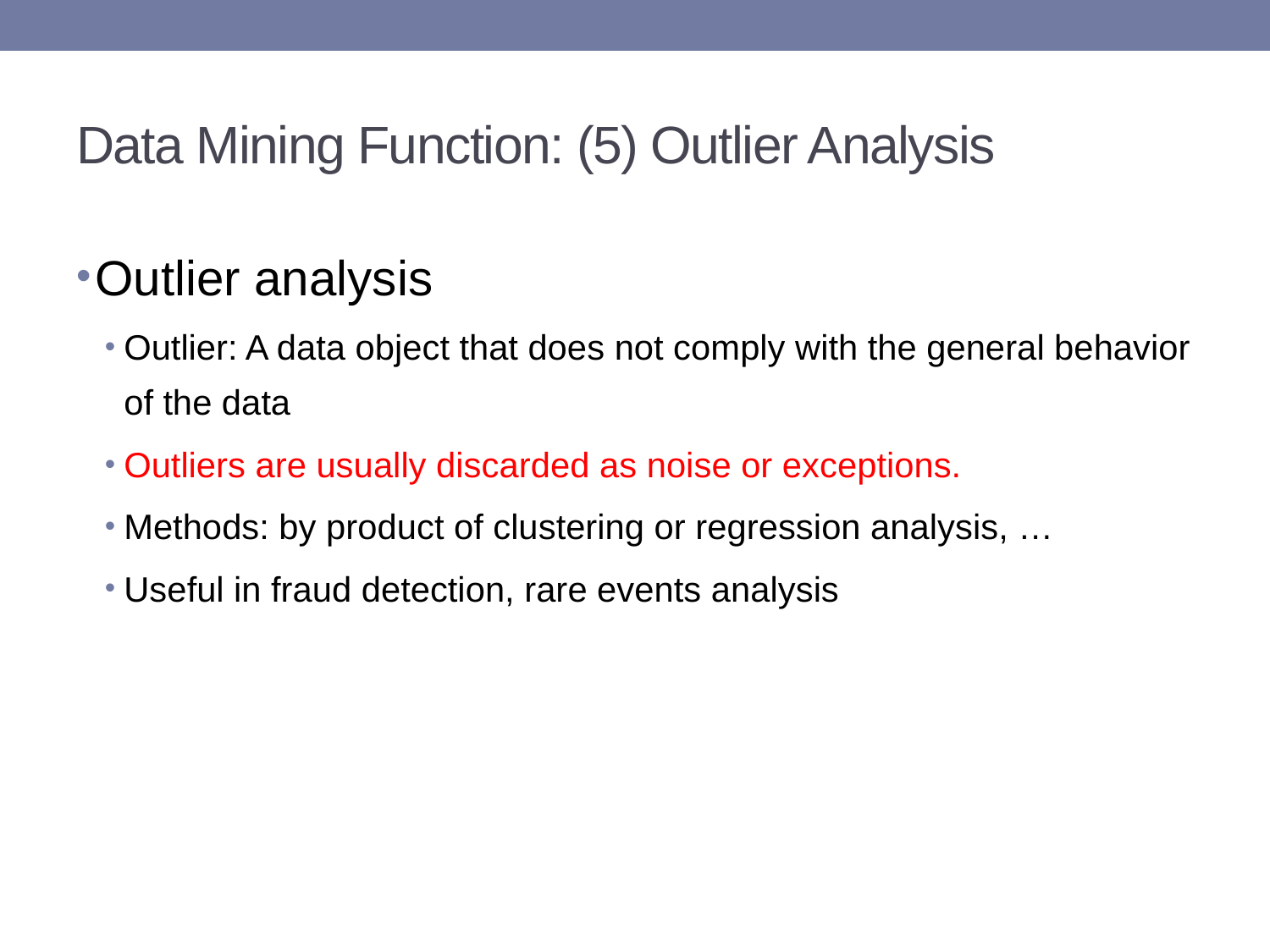

# Data Mining Function: (5) Outlier Analysis
Outlier analysis
Outlier: A data object that does not comply with the general behavior of the data
Outliers are usually discarded as noise or exceptions.
Methods: by product of clustering or regression analysis, …
Useful in fraud detection, rare events analysis